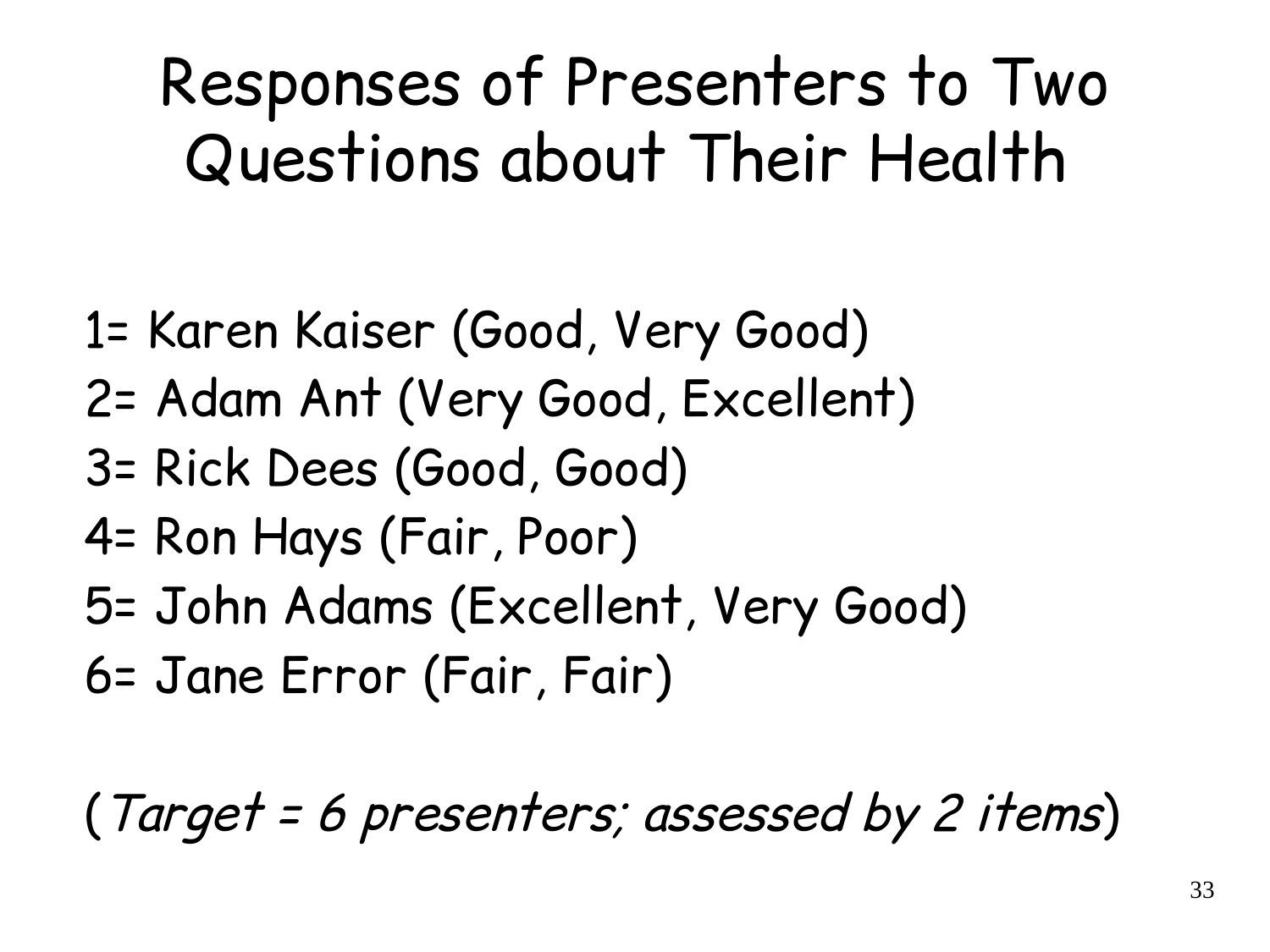

# Responses of Presenters to Two Questions about Their Health

1= Karen Kaiser (Good, Very Good)
2= Adam Ant (Very Good, Excellent)
3= Rick Dees (Good, Good)
4= Ron Hays (Fair, Poor)
5= John Adams (Excellent, Very Good)
6= Jane Error (Fair, Fair)

(Target = 6 presenters; assessed by 2 items)

33